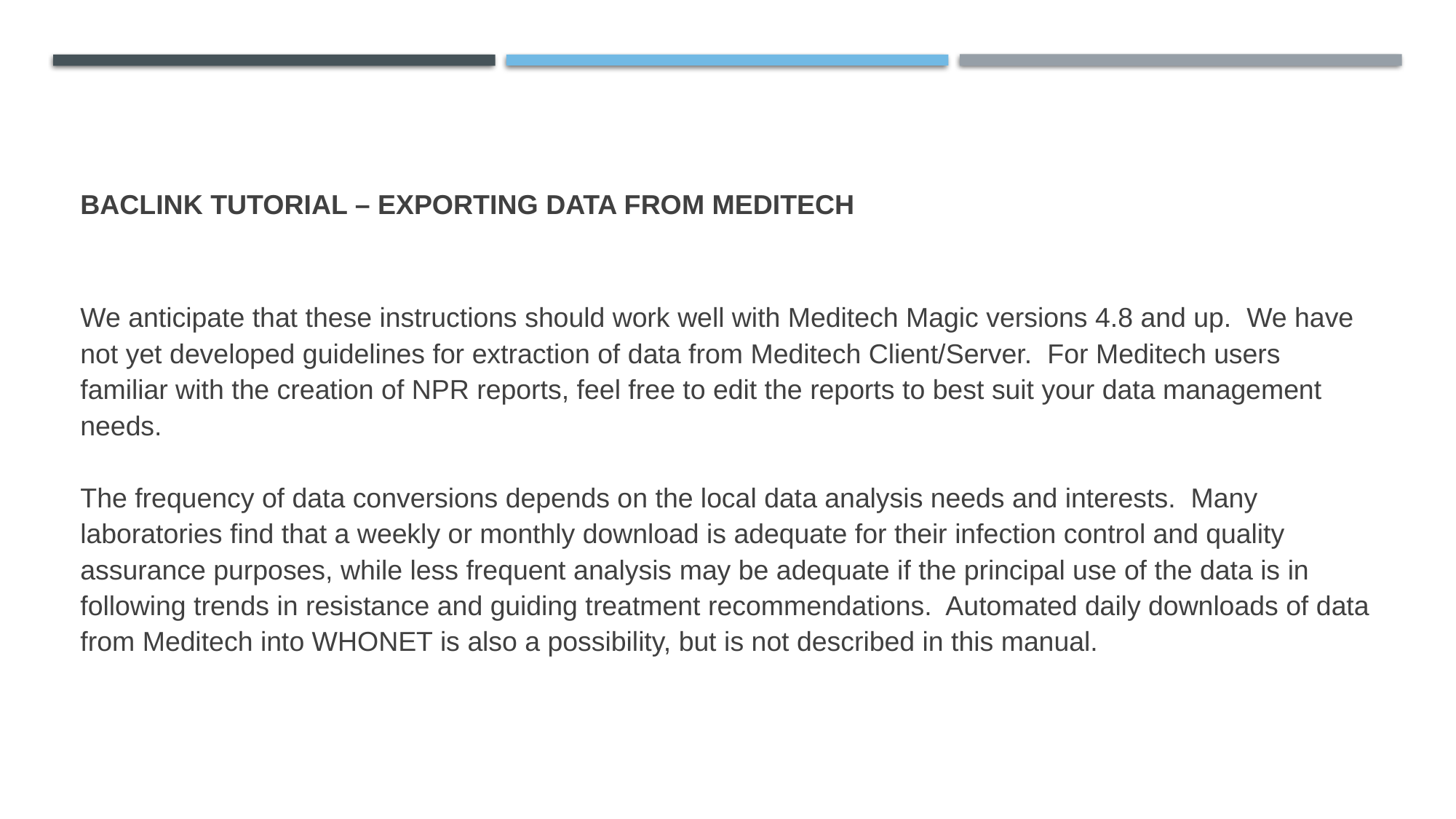

# BacLink Tutorial – Exporting data from Meditech
We anticipate that these instructions should work well with Meditech Magic versions 4.8 and up.  We have not yet developed guidelines for extraction of data from Meditech Client/Server.  For Meditech users familiar with the creation of NPR reports, feel free to edit the reports to best suit your data management needs.

The frequency of data conversions depends on the local data analysis needs and interests.  Many laboratories find that a weekly or monthly download is adequate for their infection control and quality assurance purposes, while less frequent analysis may be adequate if the principal use of the data is in following trends in resistance and guiding treatment recommendations.  Automated daily downloads of data from Meditech into WHONET is also a possibility, but is not described in this manual.